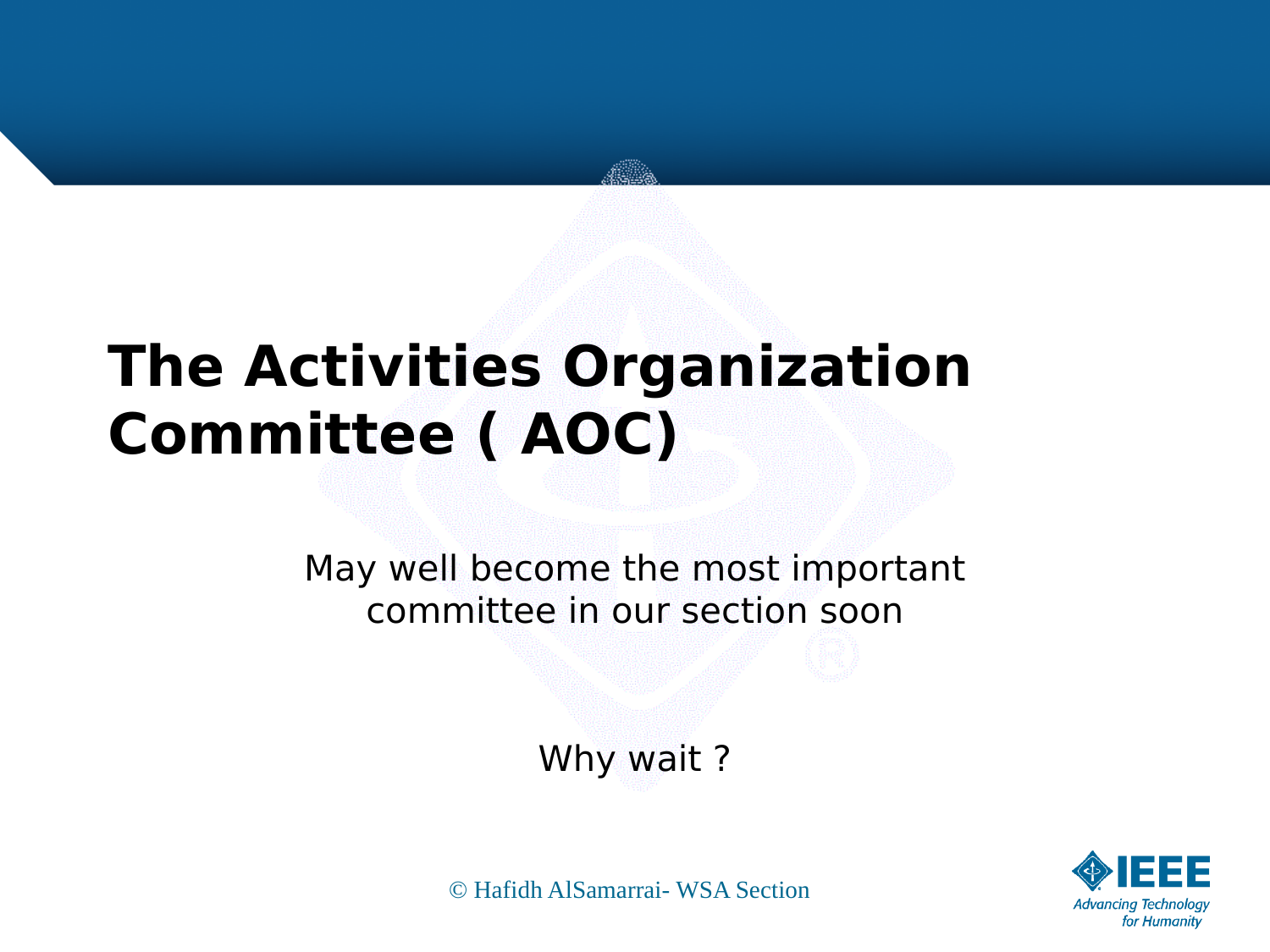

# The Activities Organization Committee ( AOC)
May well become the most important committee in our section soon

Why wait ?
© Hafidh AlSamarrai- WSA Section